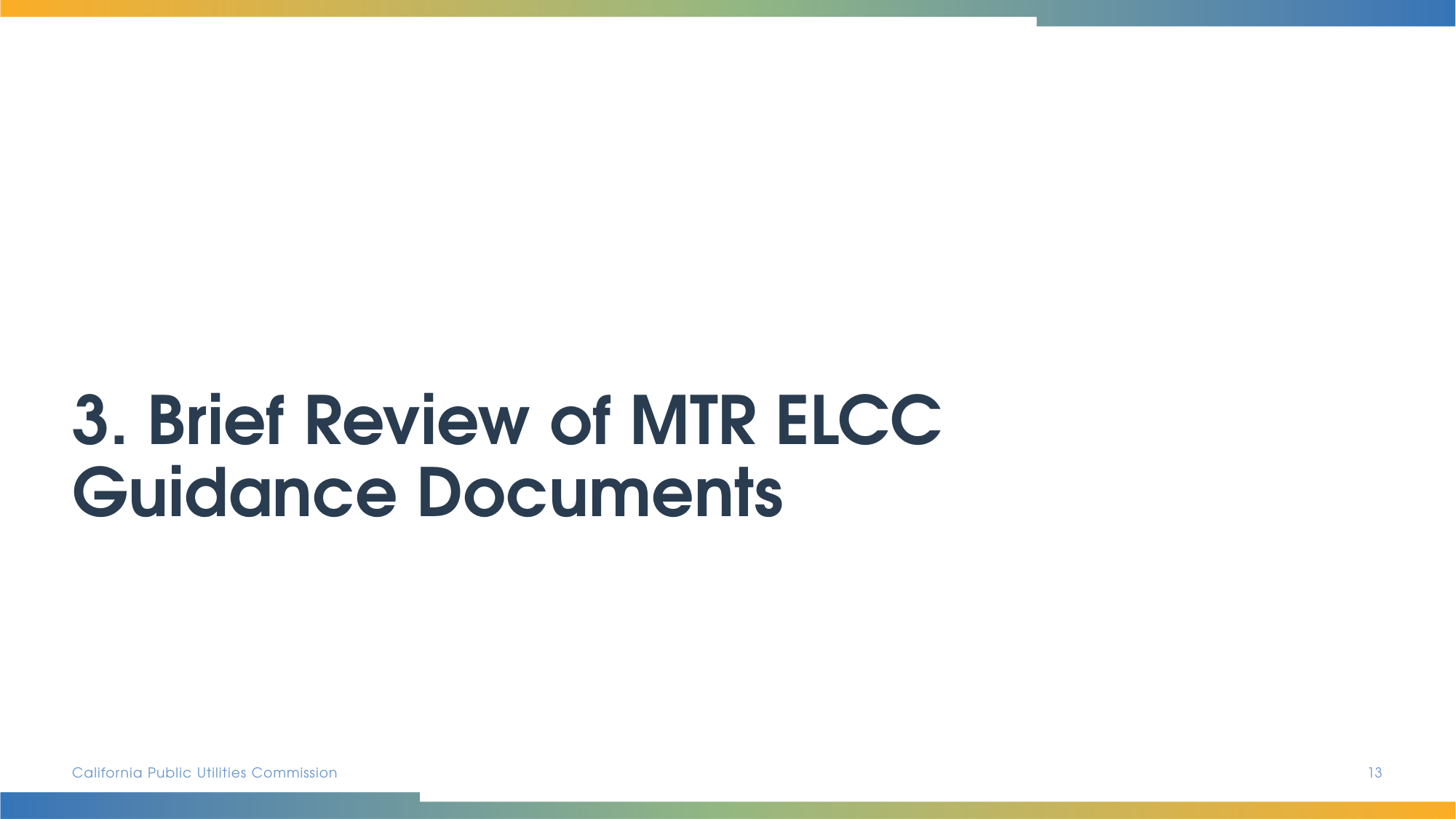

# 3. Brief Review of MTR ELCC Guidance Documents
13